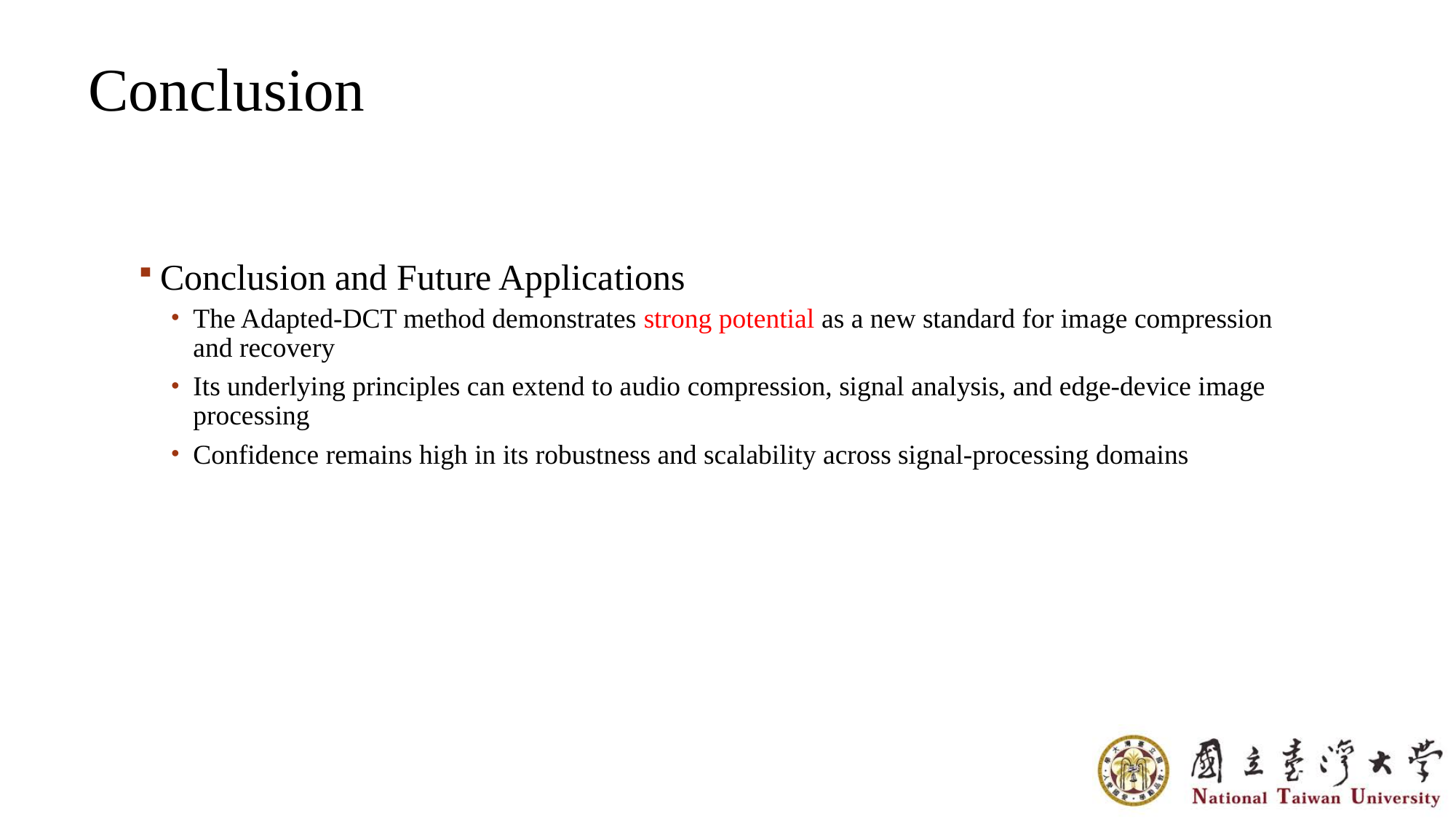

Conclusion
Conclusion and Future Applications
The Adapted-DCT method demonstrates strong potential as a new standard for image compression and recovery
Its underlying principles can extend to audio compression, signal analysis, and edge-device image processing
Confidence remains high in its robustness and scalability across signal-processing domains